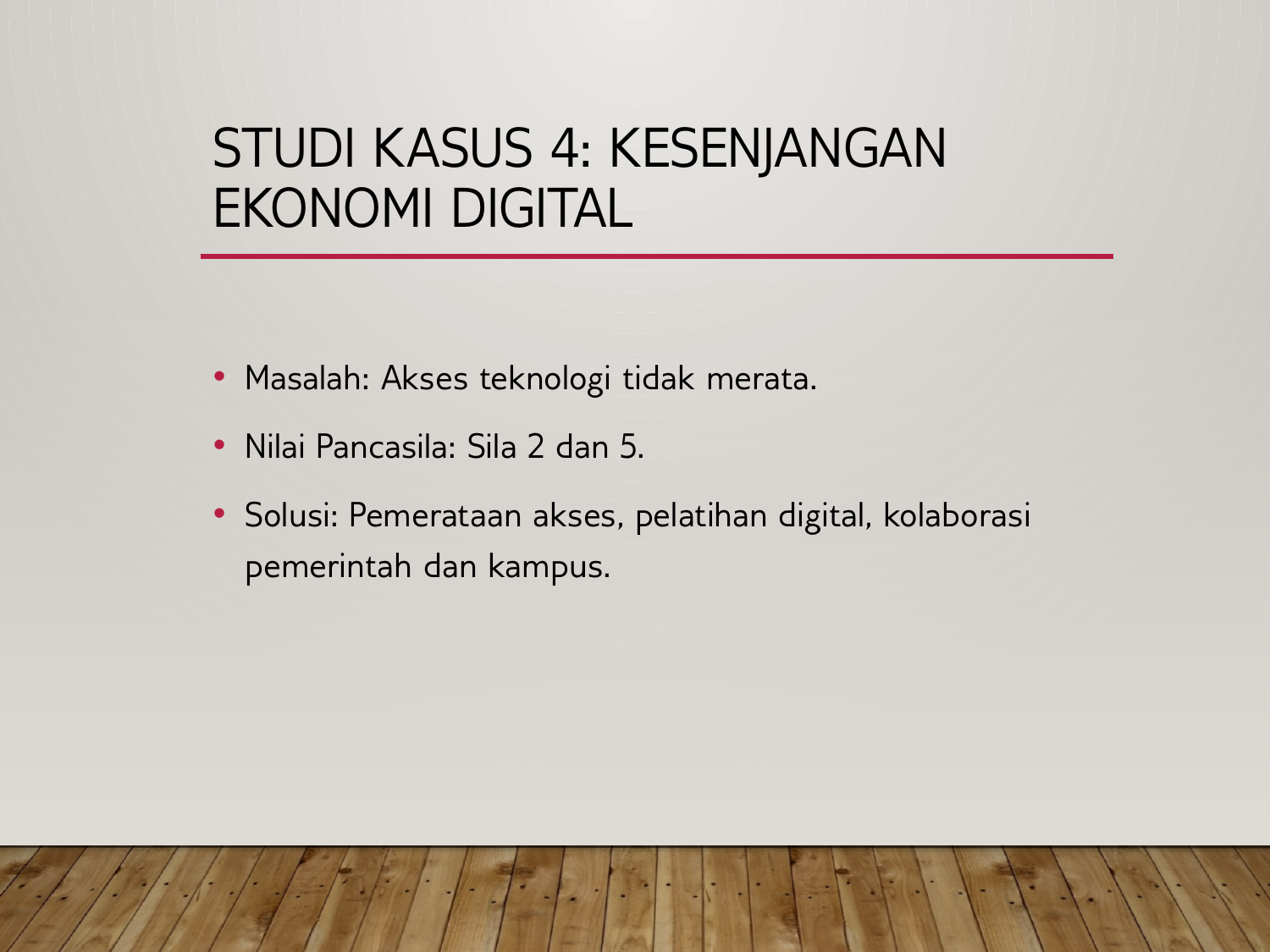

# Studi Kasus 4: Kesenjangan Ekonomi Digital

Masalah: Akses teknologi tidak merata.
Nilai Pancasila: Sila 2 dan 5.
Solusi: Pemerataan akses, pelatihan digital, kolaborasi pemerintah dan kampus.